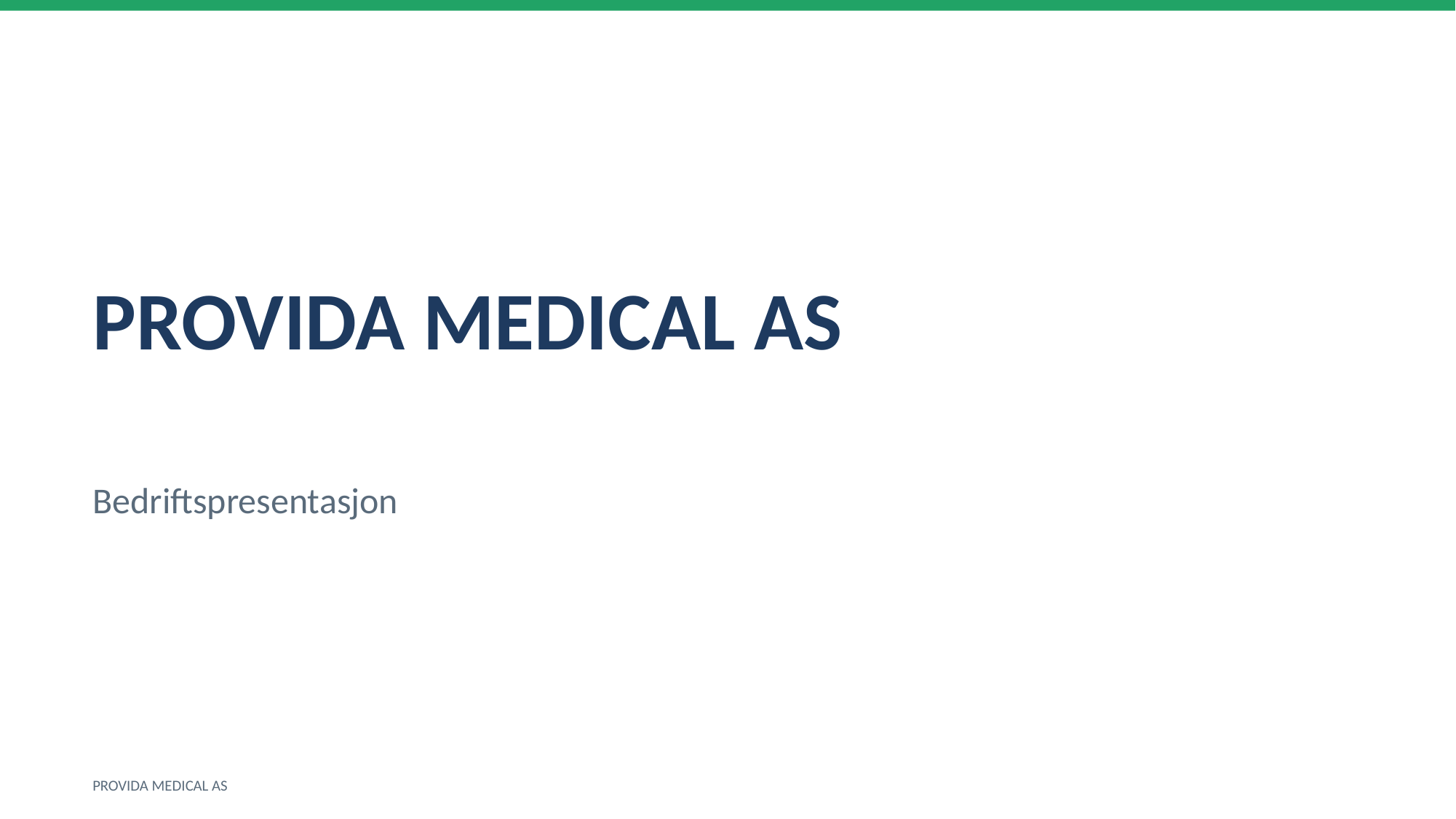

PROVIDA MEDICAL AS
Bedriftspresentasjon
PROVIDA MEDICAL AS